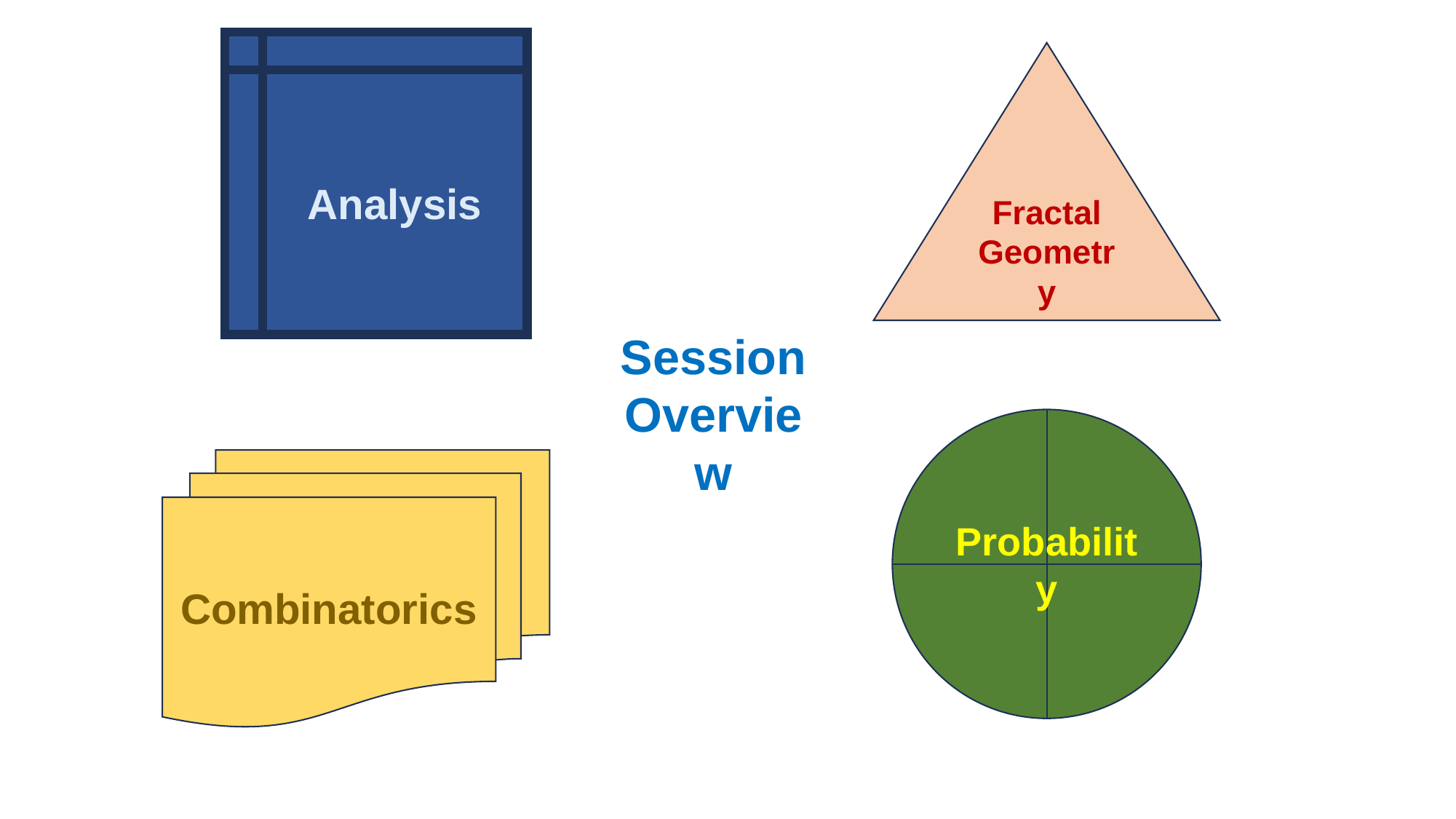

Analysis
Fractal Geometry
Session
Overview
Probability
Combinatorics